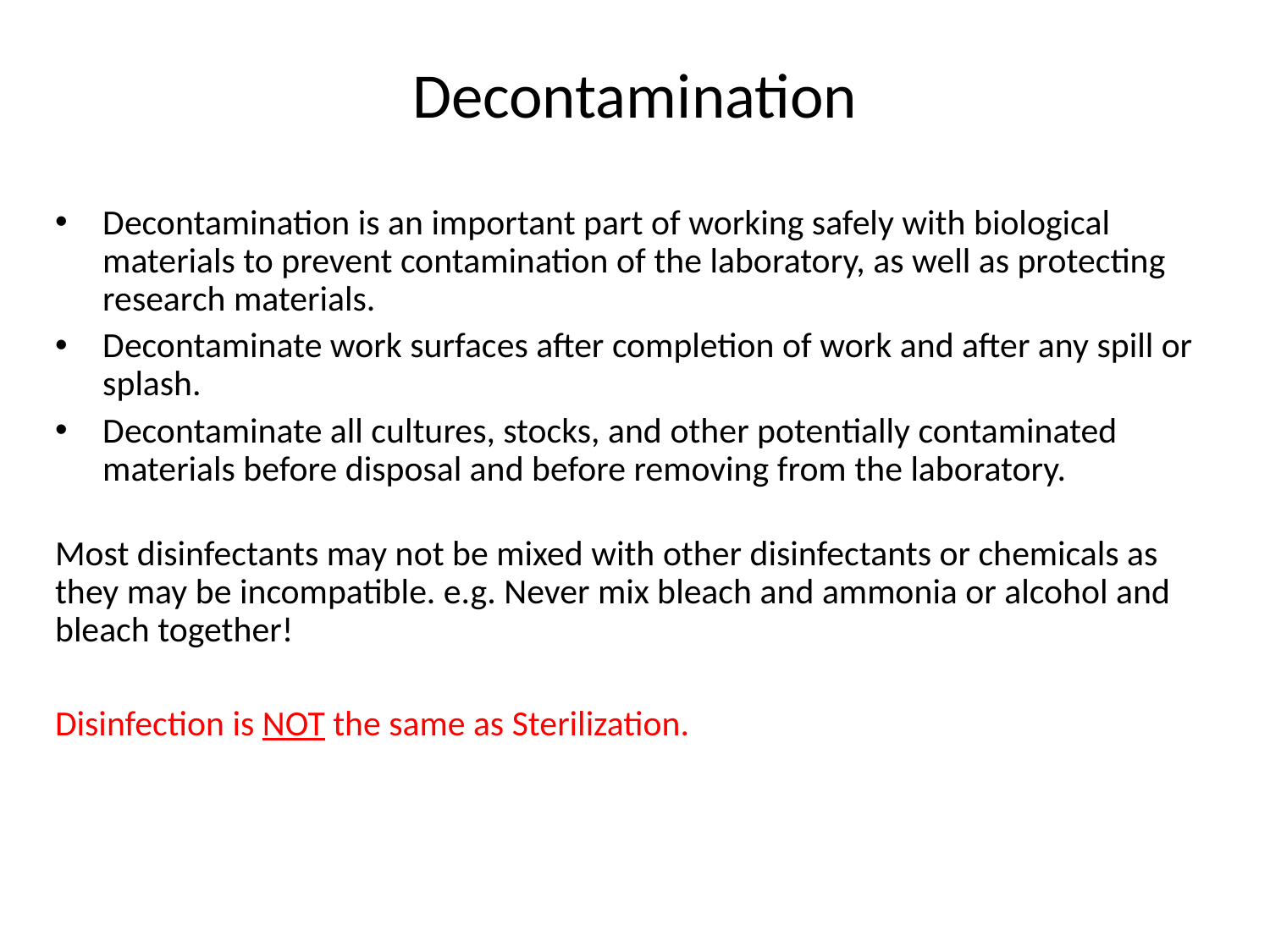

# Decontamination
Decontamination is an important part of working safely with biological materials to prevent contamination of the laboratory, as well as protecting research materials.
Decontaminate work surfaces after completion of work and after any spill or splash.
Decontaminate all cultures, stocks, and other potentially contaminated materials before disposal and before removing from the laboratory.
Most disinfectants may not be mixed with other disinfectants or chemicals as they may be incompatible. e.g. Never mix bleach and ammonia or alcohol and bleach together!

Disinfection is NOT the same as Sterilization.